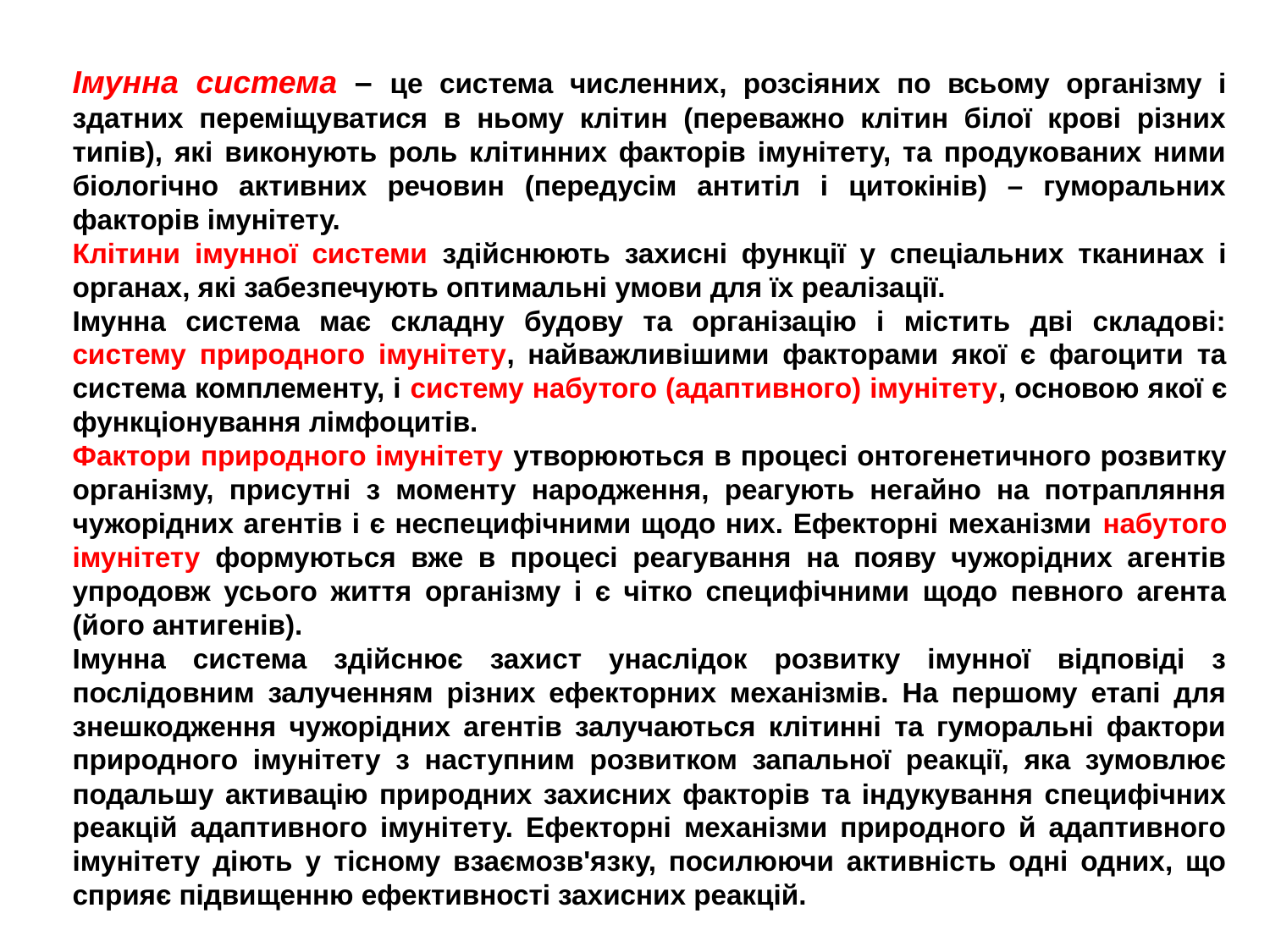

Імунна система – це система численних, розсіяних по всьому організму і здатних переміщуватися в ньому клітин (переважно клітин білої крові різних типів), які виконують роль клітинних факторів імунітету, та продукованих ними біологічно активних речовин (передусім антитіл і цитокінів) – гуморальних факторів імунітету.
Клітини імунної системи здійснюють захисні функції у спеціальних тканинах і органах, які забезпечують оптимальні умови для їх реалізації.
Імунна система має складну будову та організацію і містить дві складові: систему природного імунітету, найважливішими факторами якої є фагоцити та система комплементу, і систему набутого (адаптивного) імунітету, основою якої є функціонування лімфоцитів.
Фактори природного імунітету утворюються в процесі онтогенетичного розвитку організму, присутні з моменту народження, реагують негайно на потрапляння чужорідних агентів і є неспецифічними щодо них. Ефекторні механізми набутого імунітету формуються вже в процесі реагування на появу чужорідних агентів упродовж усього життя організму і є чітко специфічними щодо певного агента (його антигенів).
Імунна система здійснює захист унаслідок розвитку імунної відповіді з послідовним залученням різних ефекторних механізмів. На першому етапі для знешкодження чужорідних агентів залучаються клітинні та гуморальні фактори природного імунітету з наступним розвитком запальної реакції, яка зумовлює подальшу активацію природних захисних факторів та індукування специфічних реакцій адаптивного імунітету. Ефекторні механізми природного й адаптивного імунітету діють у тісному взаємозв'язку, посилюючи активність одні одних, що сприяє підвищенню ефективності захисних реакцій.